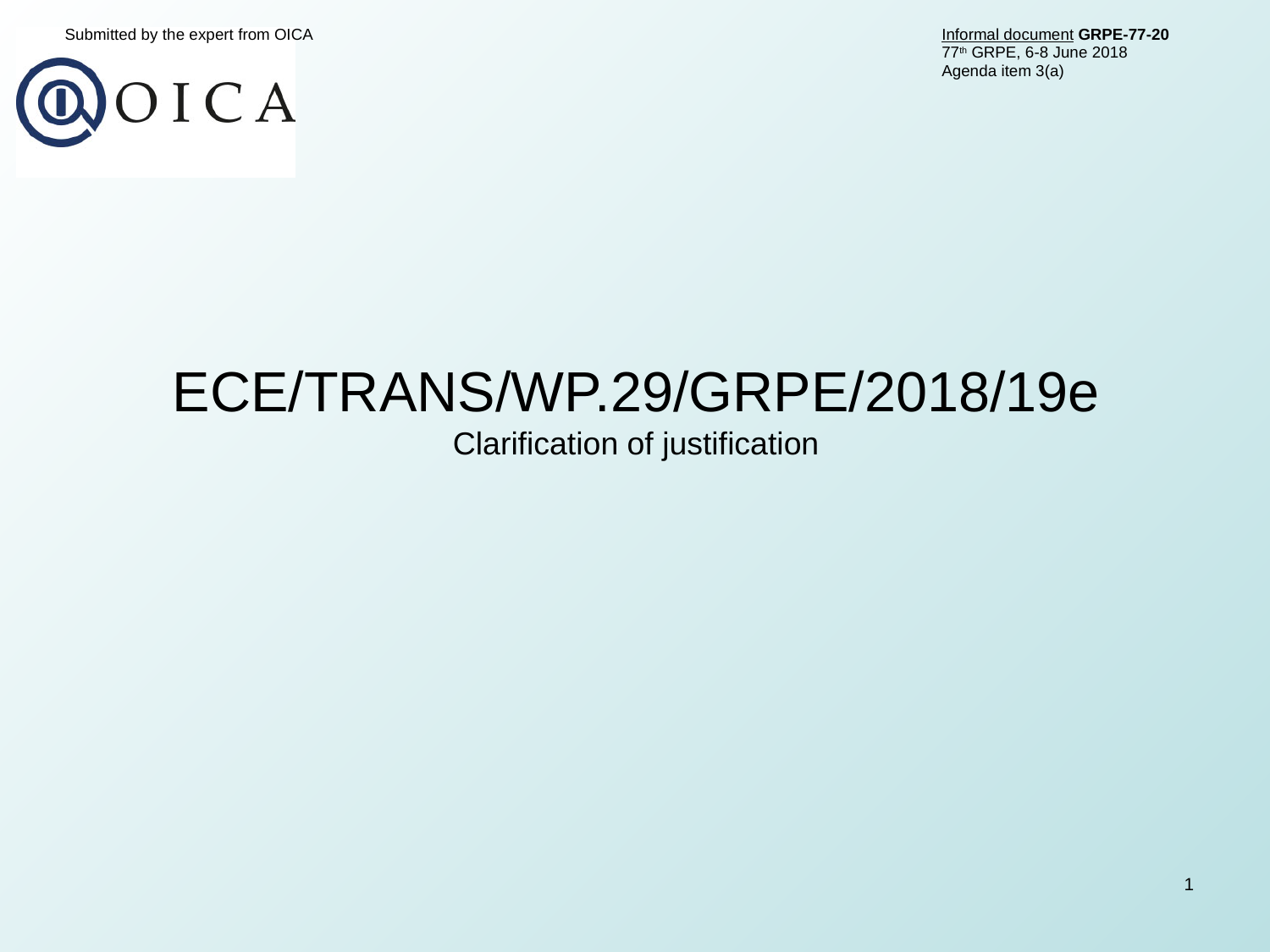

| Submitted by the expert from OICA | Informal document GRPE-77-20 77th GRPE, 6-8 June 2018 Agenda item 3(a) |
| --- | --- |
ECE/TRANS/WP.29/GRPE/2018/19e
Clarification of justification
1